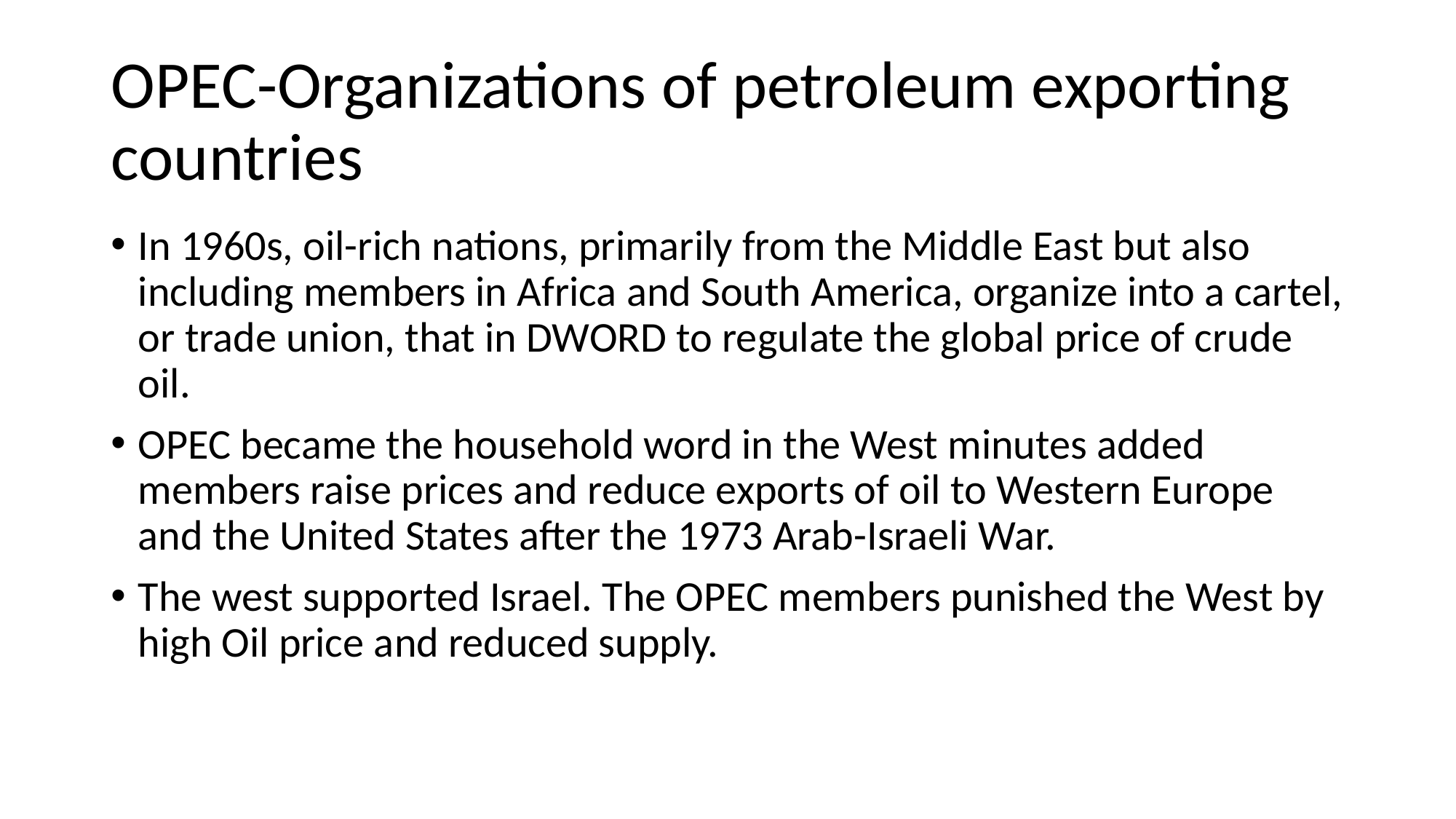

# OPEC-Organizations of petroleum exporting countries
In 1960s, oil-rich nations, primarily from the Middle East but also including members in Africa and South America, organize into a cartel, or trade union, that in DWORD to regulate the global price of crude oil.
OPEC became the household word in the West minutes added members raise prices and reduce exports of oil to Western Europe and the United States after the 1973 Arab-Israeli War.
The west supported Israel. The OPEC members punished the West by high Oil price and reduced supply.